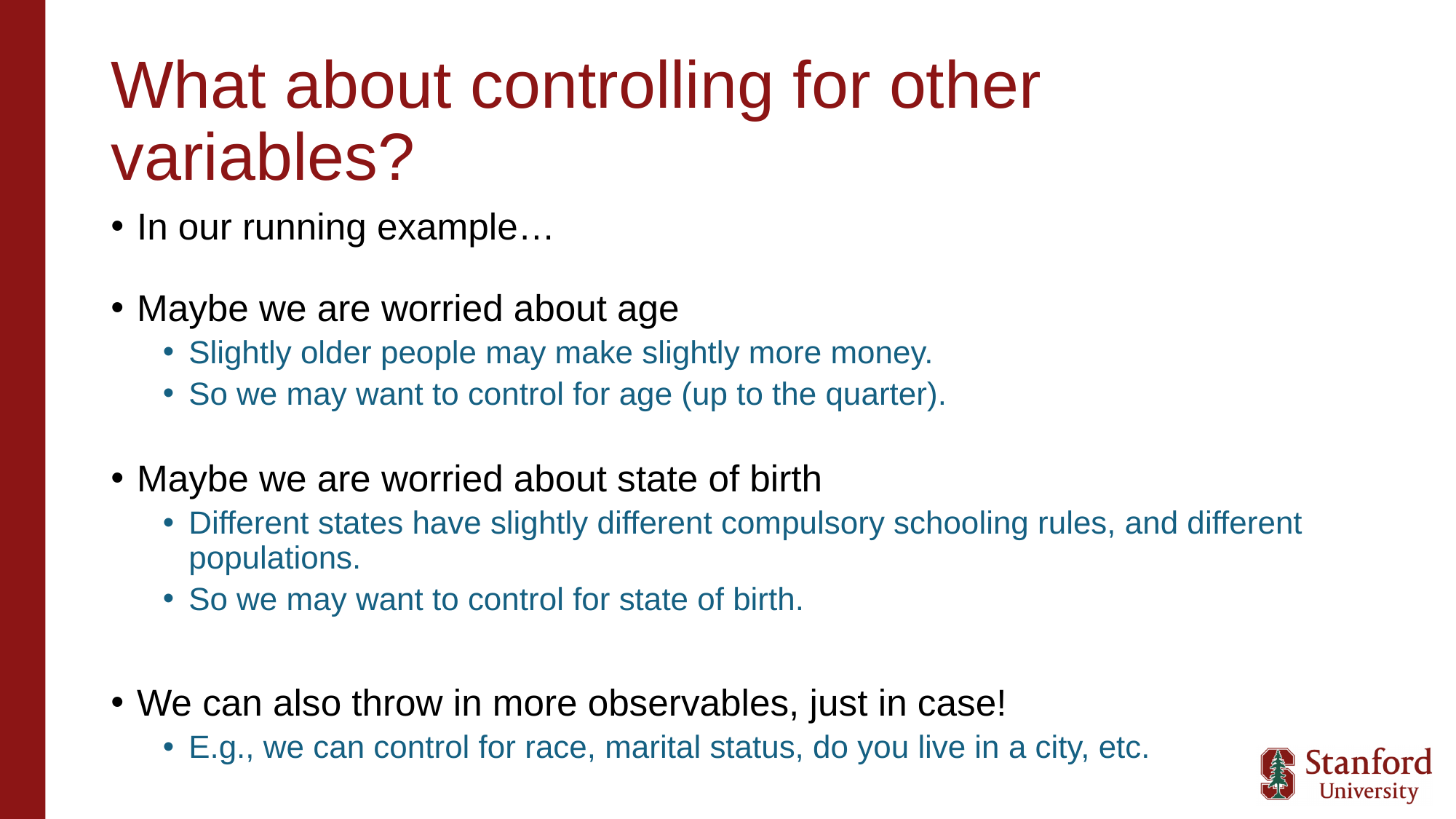

# What about controlling for other variables?
In our running example…

Maybe we are worried about age
Slightly older people may make slightly more money.
So we may want to control for age (up to the quarter).

Maybe we are worried about state of birth
Different states have slightly different compulsory schooling rules, and different populations.
So we may want to control for state of birth.

We can also throw in more observables, just in case!
E.g., we can control for race, marital status, do you live in a city, etc.